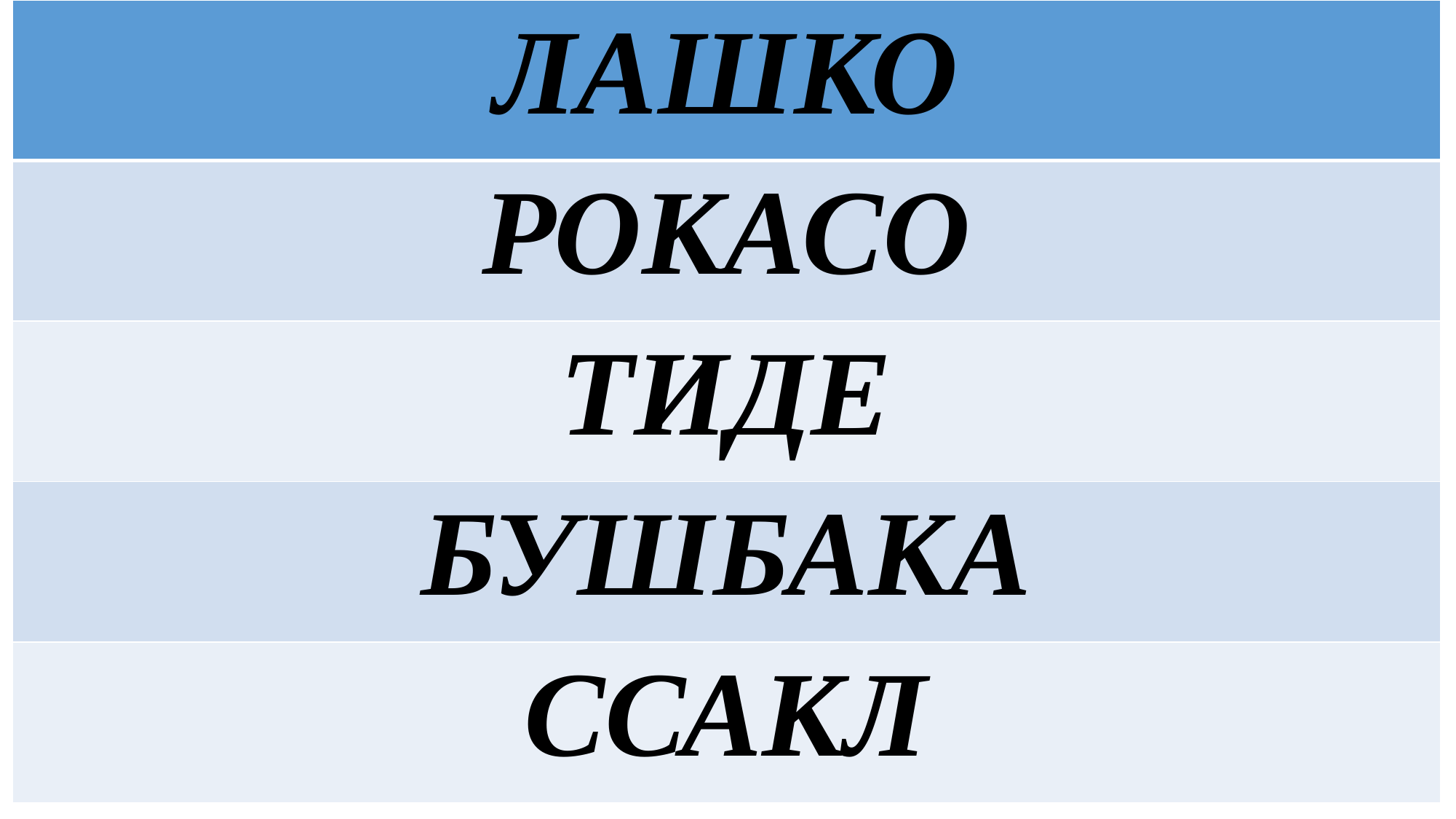

| ЛАШКО |
| --- |
| РОКАСО |
| ТИДЕ |
| БУШБАКА |
| ССАКЛ |